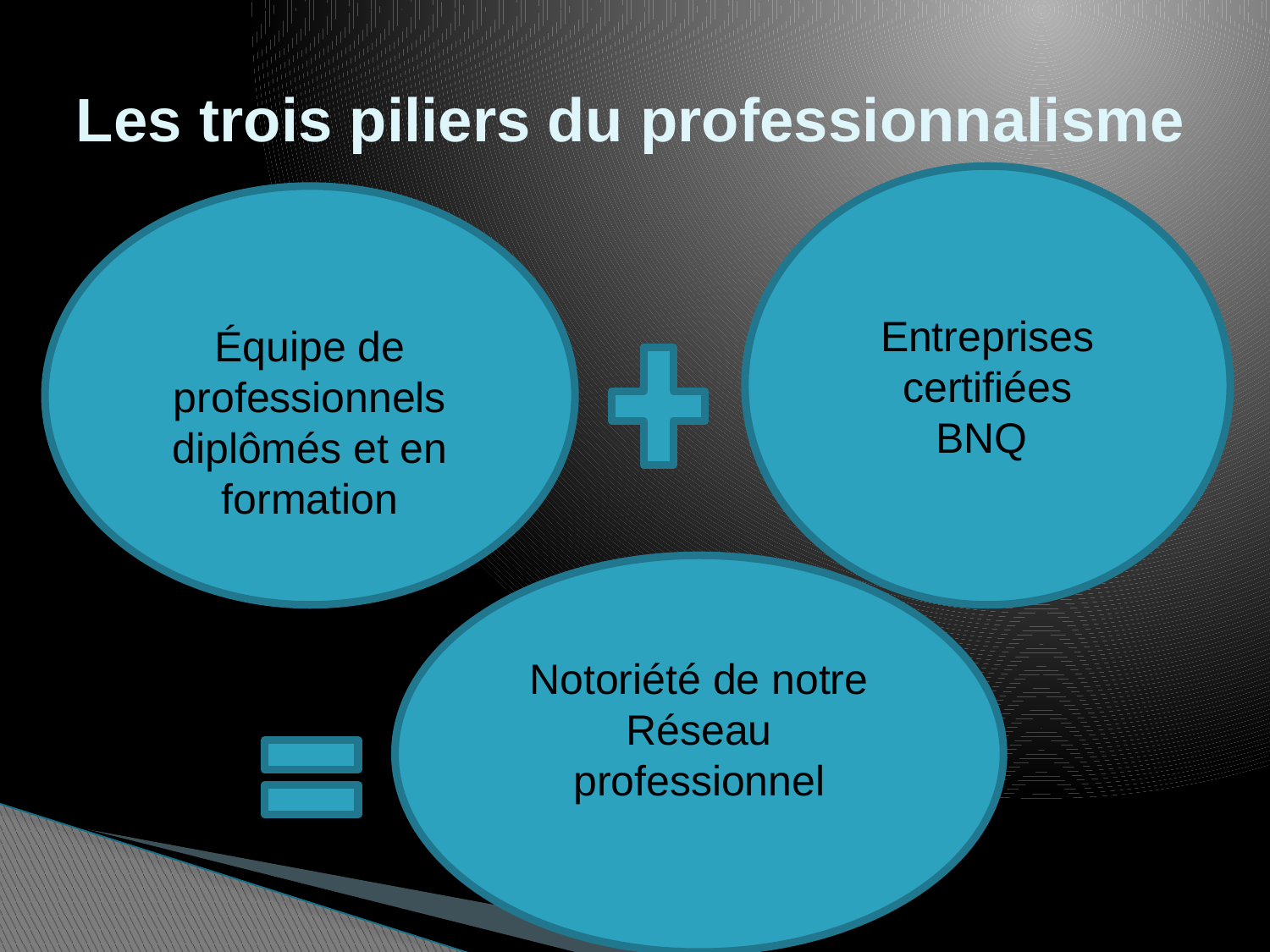

# Les trois piliers du professionnalisme
Entreprises certifiées
BNQ

Équipe de professionnels diplômés et en formation

Notoriété de notre Réseau professionnel